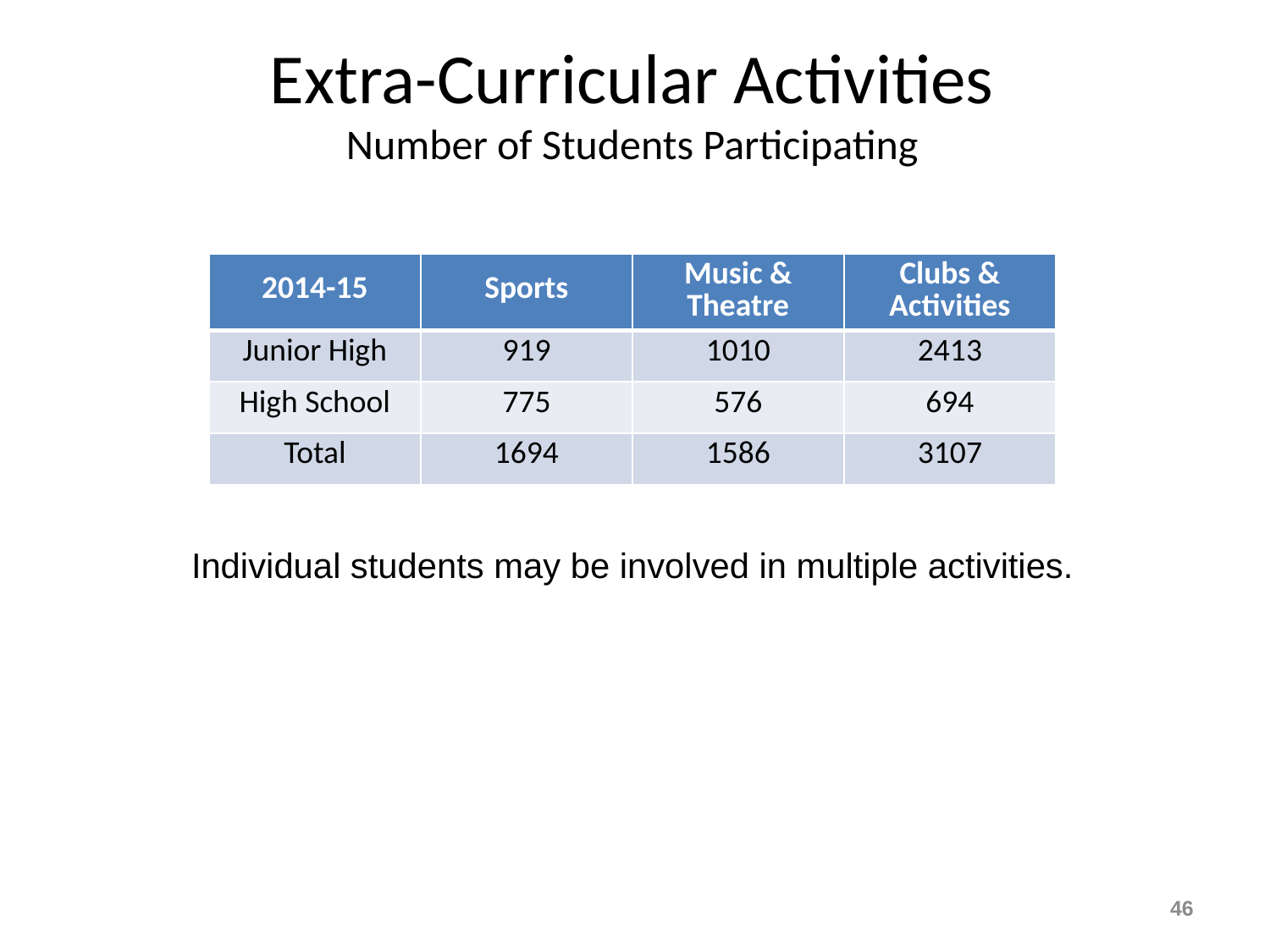

# Extra-Curricular Activities Number of Students Participating
| 2014-15 | Sports | Music & Theatre | Clubs & Activities |
| --- | --- | --- | --- |
| Junior High | 919 | 1010 | 2413 |
| High School | 775 | 576 | 694 |
| Total | 1694 | 1586 | 3107 |
Individual students may be involved in multiple activities.
46